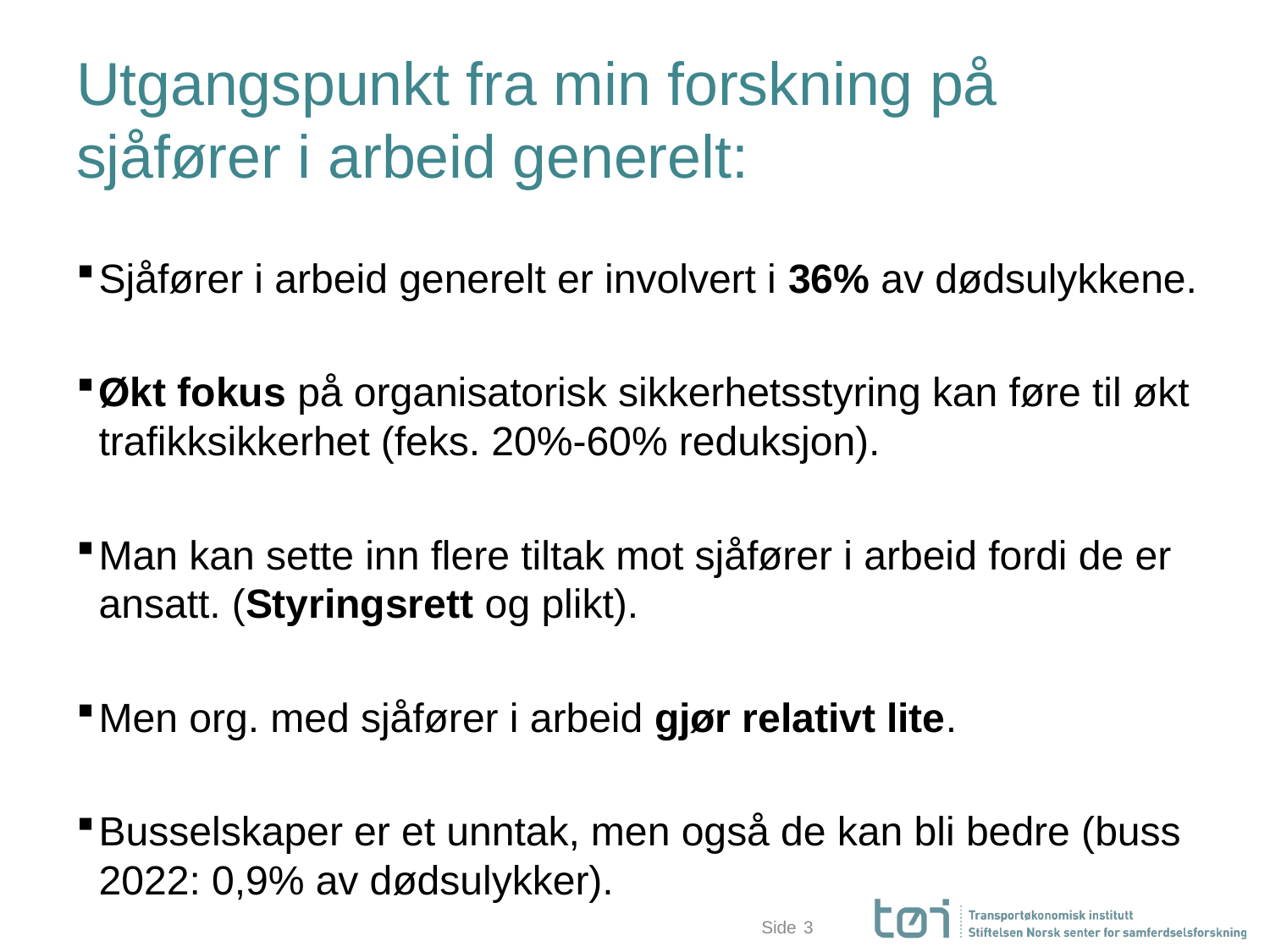

# Utgangspunkt fra min forskning på sjåfører i arbeid generelt:
Sjåfører i arbeid generelt er involvert i 36% av dødsulykkene.

Økt fokus på organisatorisk sikkerhetsstyring kan føre til økt trafikksikkerhet (feks. 20%-60% reduksjon).

Man kan sette inn flere tiltak mot sjåfører i arbeid fordi de er ansatt. (Styringsrett og plikt).

Men org. med sjåfører i arbeid gjør relativt lite.

Busselskaper er et unntak, men også de kan bli bedre (buss 2022: 0,9% av dødsulykker).

3